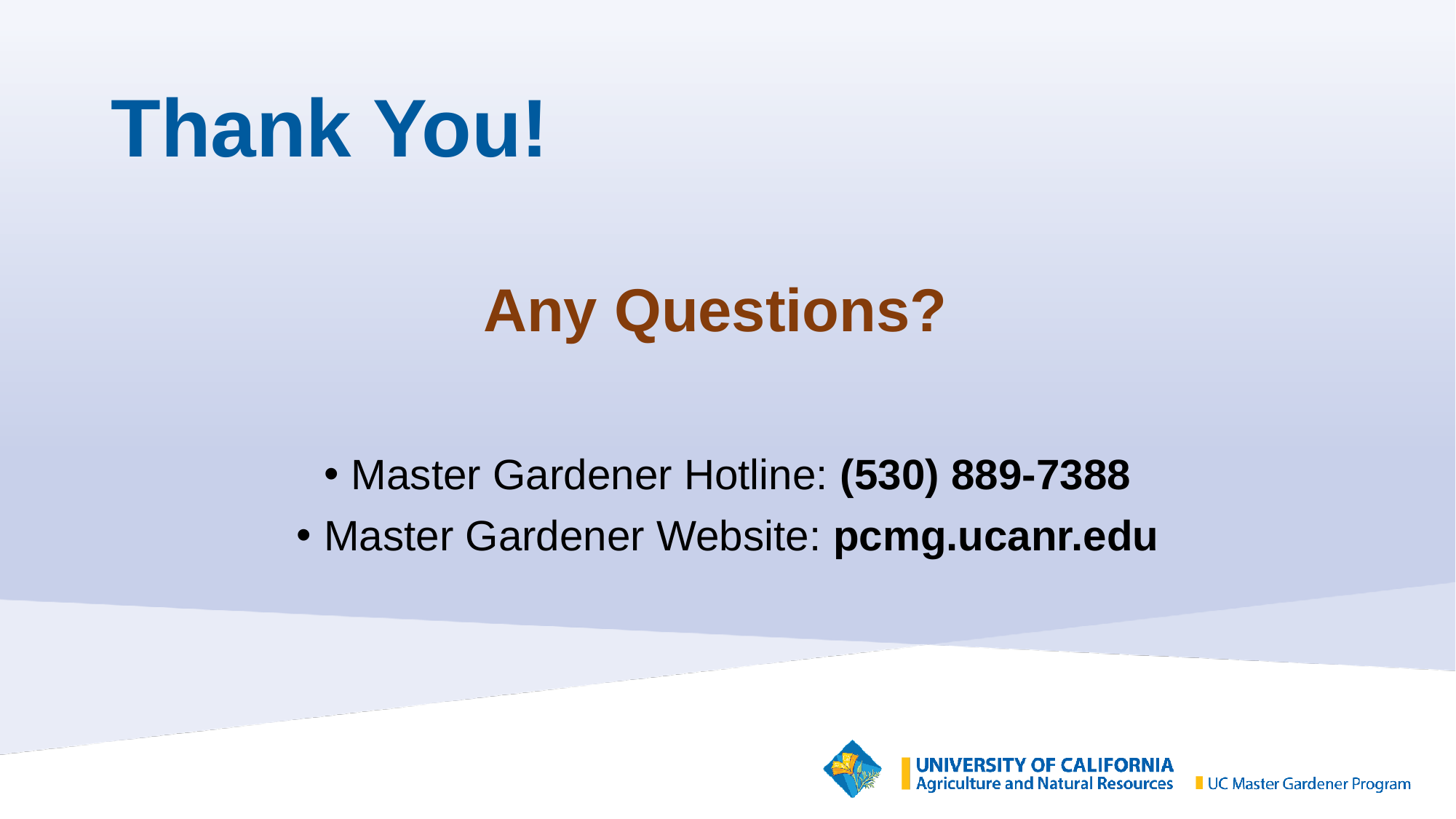

Thank You!

Master Gardener Hotline: (530) 889-7388
Master Gardener Website: pcmg.ucanr.edu
Any Questions?